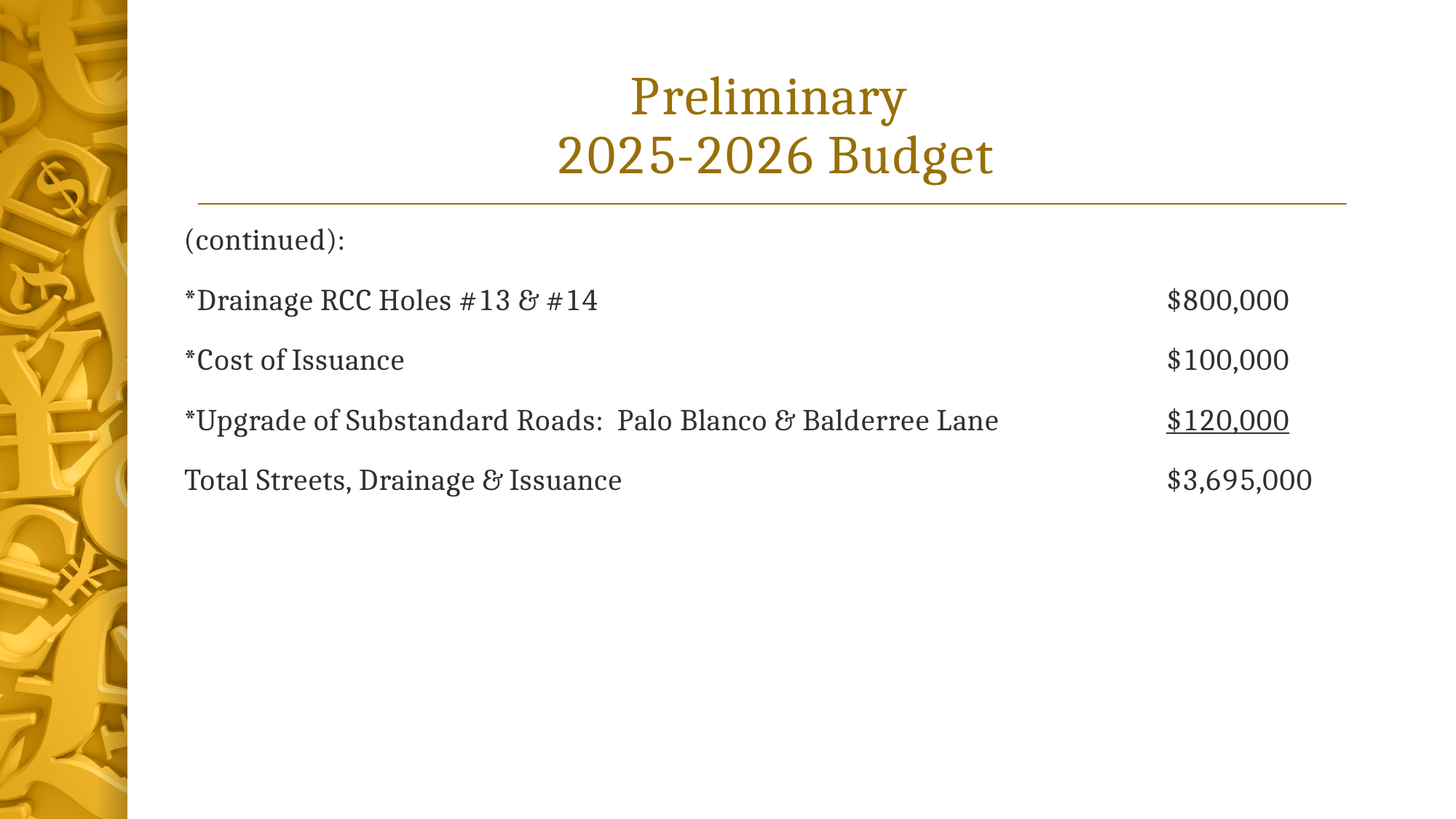

# Preliminary 2025-2026 Budget
(continued):
*Drainage RCC Holes #13 & #14						$800,000
*Cost of Issuance							$100,000
*Upgrade of Substandard Roads:  Palo Blanco & Balderree Lane		$120,000
Total Streets, Drainage & Issuance 					$3,695,000